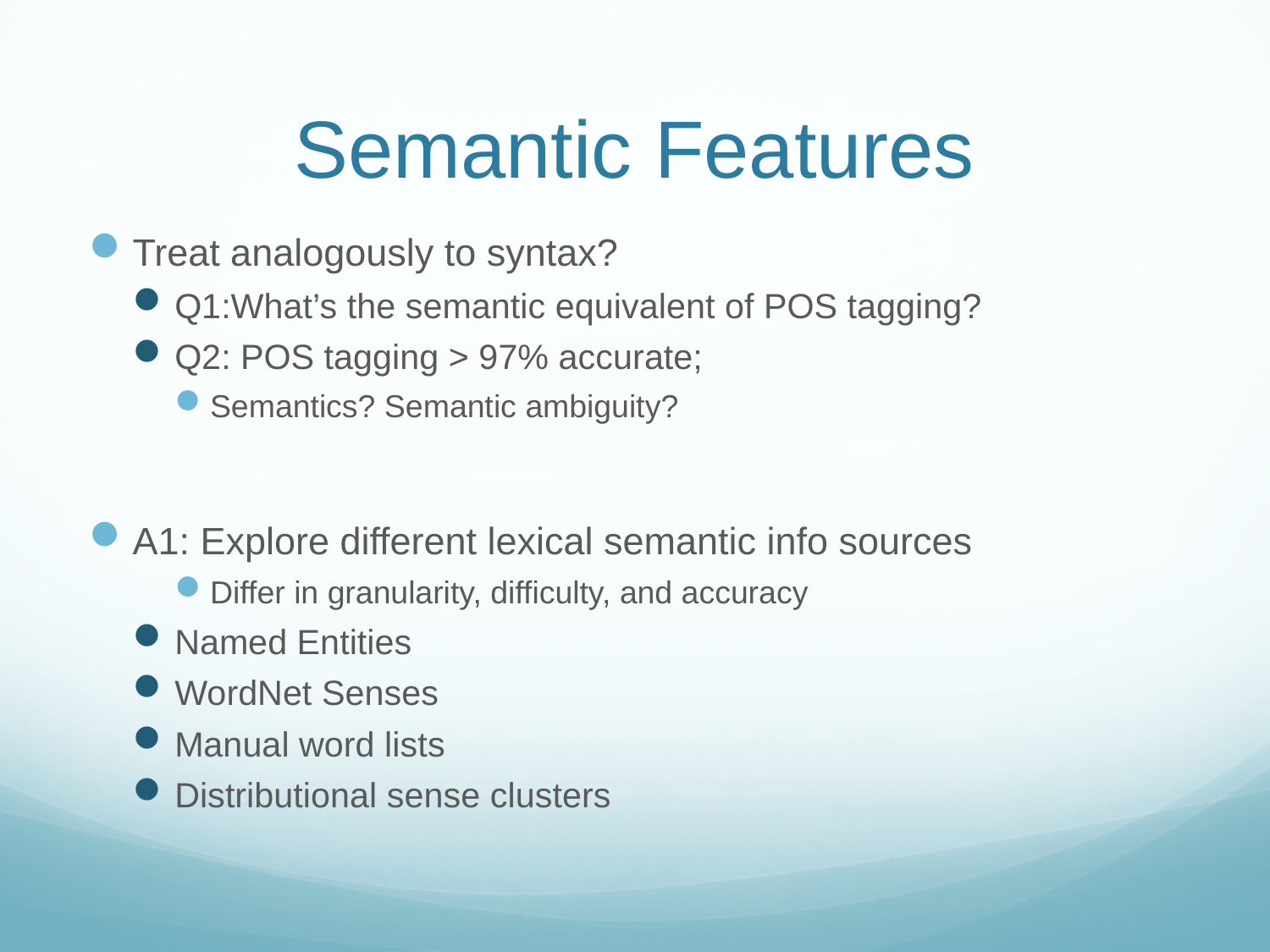

# Semantic Features
Treat analogously to syntax?
Q1:What’s the semantic equivalent of POS tagging?
Q2: POS tagging > 97% accurate;
Semantics? Semantic ambiguity?

A1: Explore different lexical semantic info sources
Differ in granularity, difficulty, and accuracy
Named Entities
WordNet Senses
Manual word lists
Distributional sense clusters